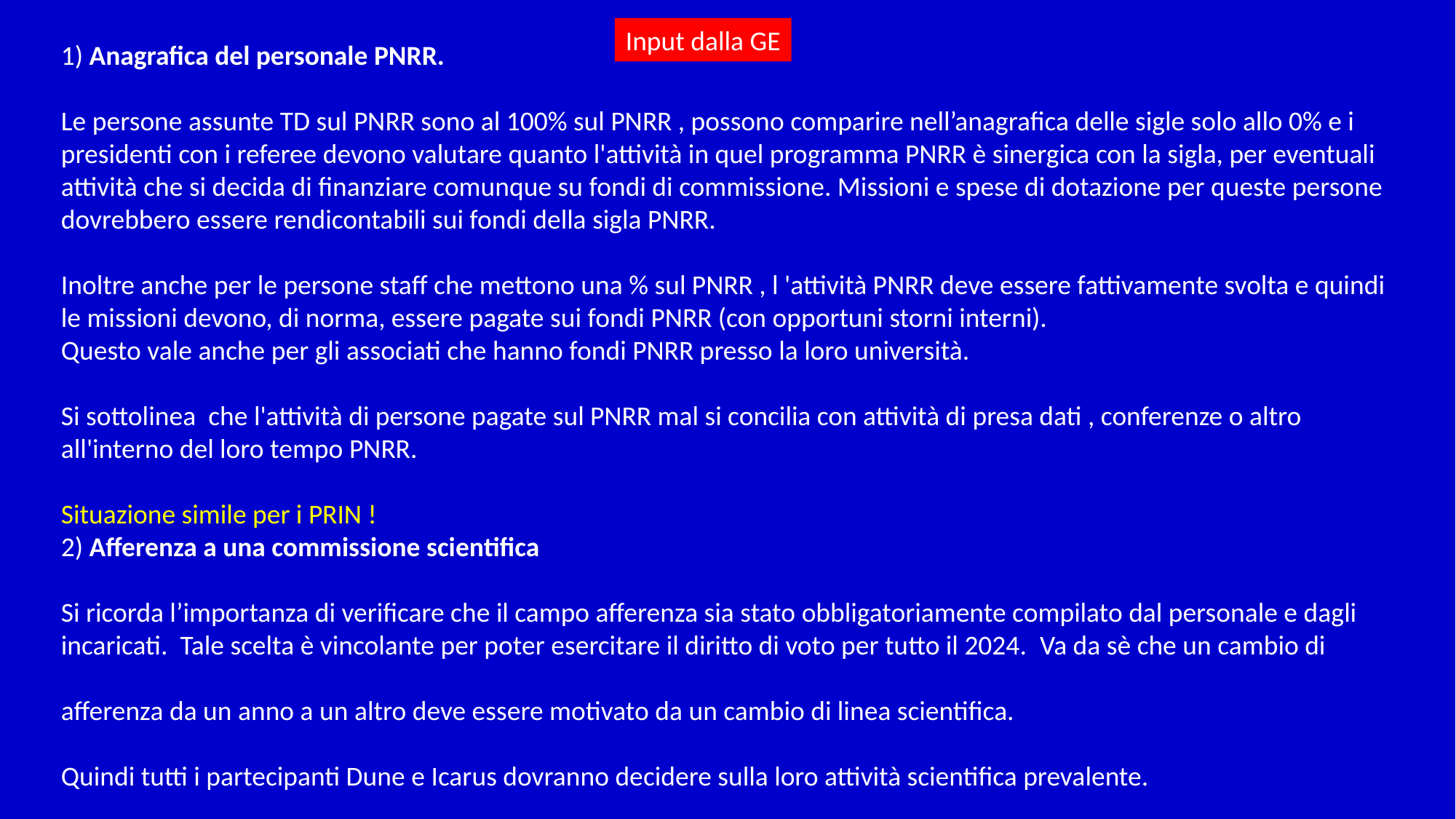

1) Anagrafica del personale PNRR.
Le persone assunte TD sul PNRR sono al 100% sul PNRR , possono comparire nell’anagrafica delle sigle solo allo 0% e i presidenti con i referee devono valutare quanto l'attività in quel programma PNRR è sinergica con la sigla, per eventuali attività che si decida di finanziare comunque su fondi di commissione. Missioni e spese di dotazione per queste persone dovrebbero essere rendicontabili sui fondi della sigla PNRR.
Inoltre anche per le persone staff che mettono una % sul PNRR , l 'attività PNRR deve essere fattivamente svolta e quindi  le missioni devono, di norma, essere pagate sui fondi PNRR (con opportuni storni interni).
Questo vale anche per gli associati che hanno fondi PNRR presso la loro università.
Si sottolinea  che l'attività di persone pagate sul PNRR mal si concilia con attività di presa dati , conferenze o altro all'interno del loro tempo PNRR.
Situazione simile per i PRIN !
2) Afferenza a una commissione scientifica
Si ricorda l’importanza di verificare che il campo afferenza sia stato obbligatoriamente compilato dal personale e dagli incaricati.  Tale scelta è vincolante per poter esercitare il diritto di voto per tutto il 2024.  Va da sè che un cambio di

afferenza da un anno a un altro deve essere motivato da un cambio di linea scientifica.
Quindi tutti i partecipanti Dune e Icarus dovranno decidere sulla loro attività scientifica prevalente.
Input dalla GE